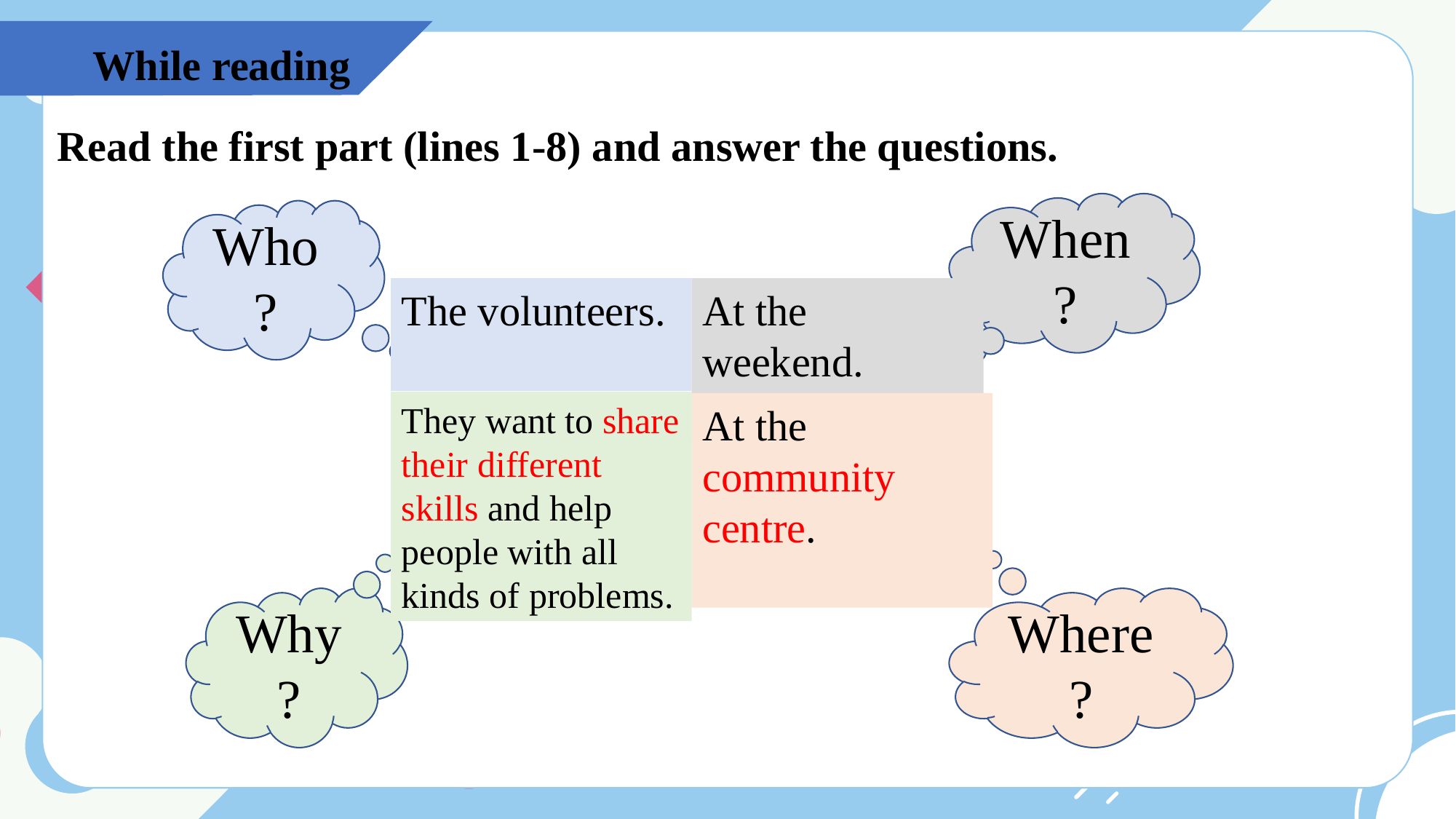

While reading
Read the first part (lines 1-8) and answer the questions.
When?
Who?
The volunteers.

At the weekend.

They want to share their different skills and help people with all kinds of problems.
At the community centre.

Why?
Where?